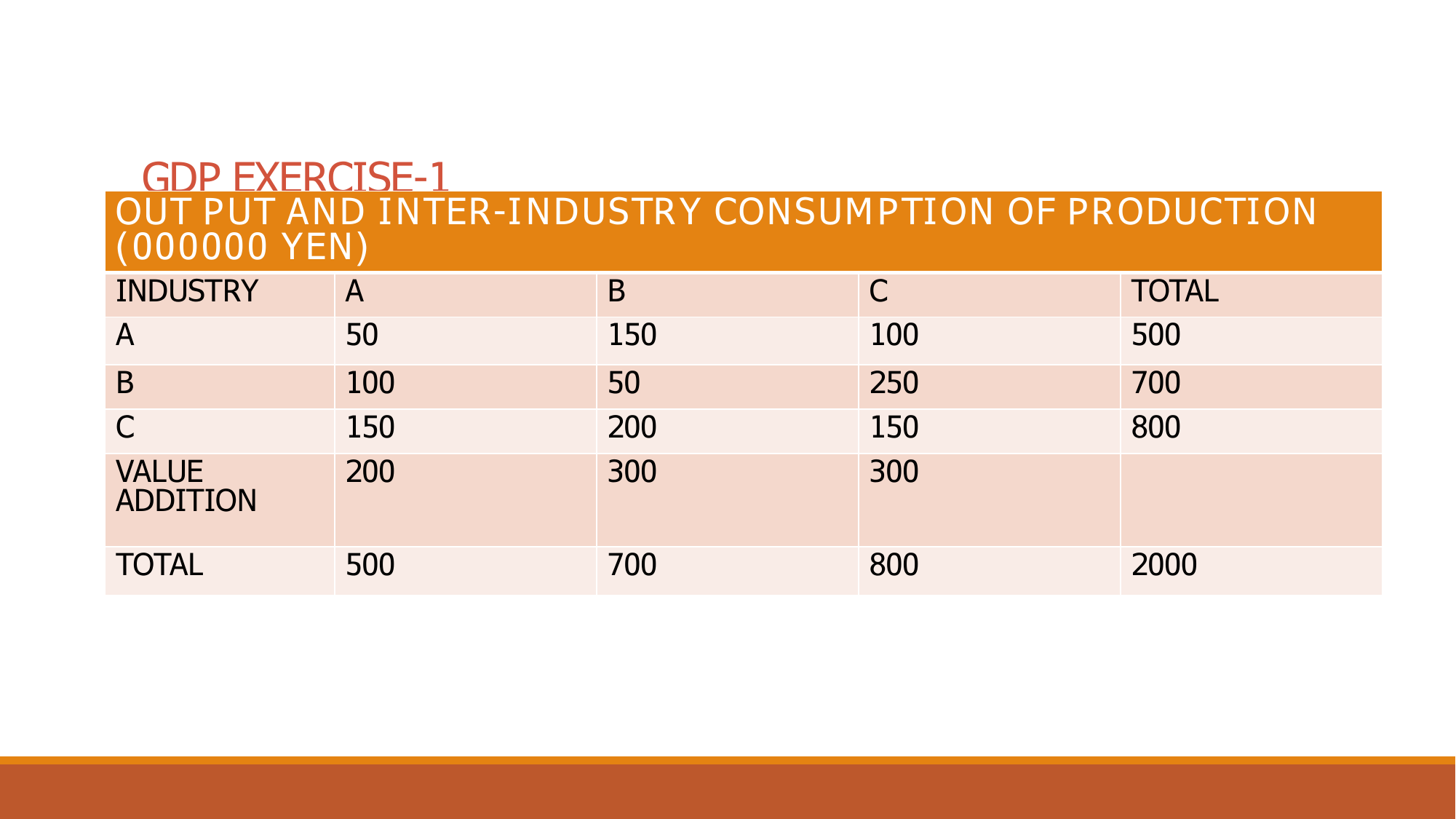

# GDP EXERCISE-1
| OUT PUT AND INTER-INDUSTRY CONSUMPTION OF PRODUCTION (000000 YEN) |  |  |  |  |
| --- | --- | --- | --- | --- |
| INDUSTRY | A | B | C | TOTAL |
| A | 50 | 150 | 100 | 500 |
| B | 100 | 50 | 250 | 700 |
| C | 150 | 200 | 150 | 800 |
| VALUE ADDITION | 200 | 300 | 300 |  |
| TOTAL | 500 | 700 | 800 | 2000 |